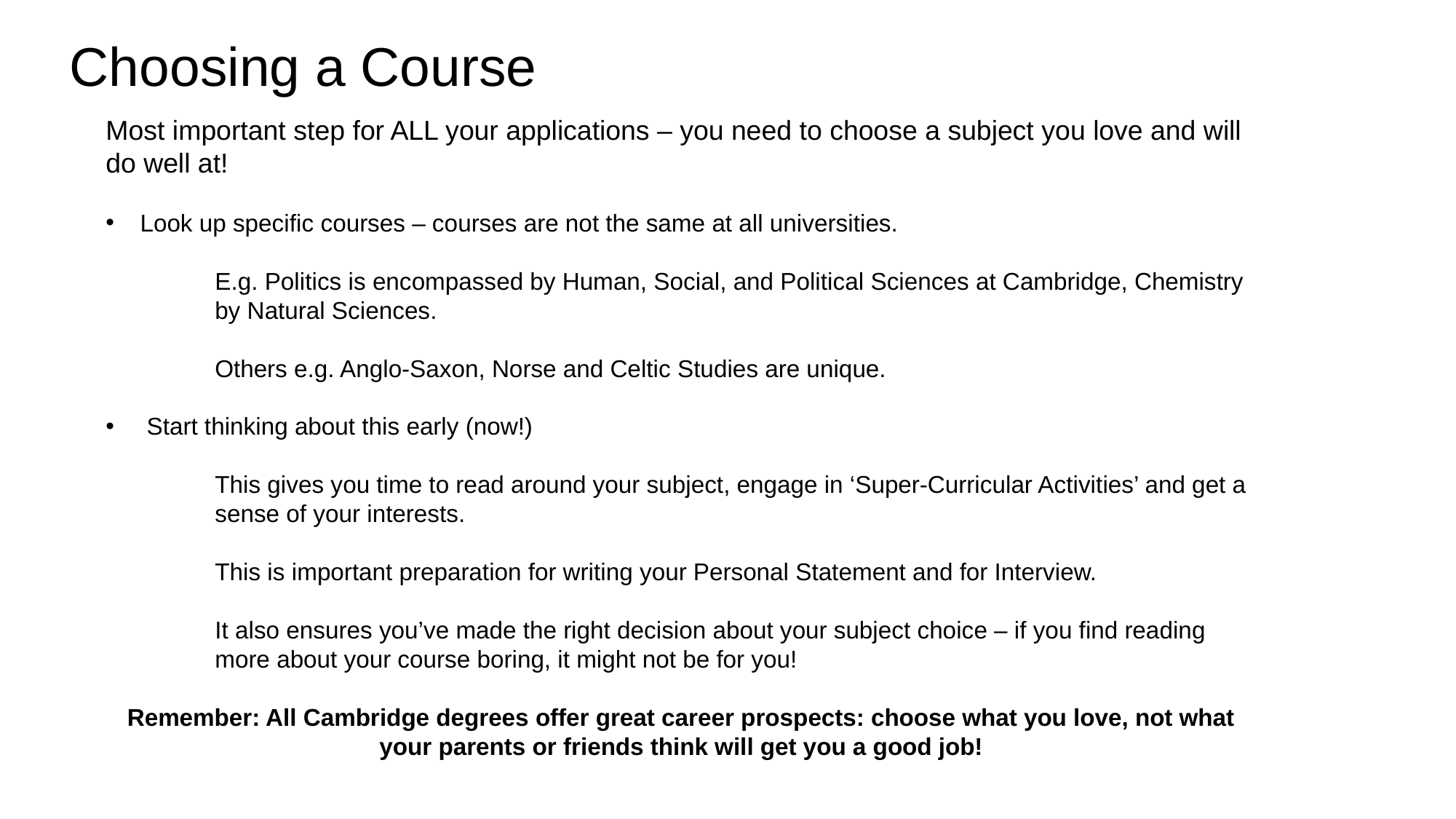

Choosing a Course
Most important step for ALL your applications – you need to choose a subject you love and will do well at!

Look up specific courses – courses are not the same at all universities.

E.g. Politics is encompassed by Human, Social, and Political Sciences at Cambridge, Chemistry by Natural Sciences.

Others e.g. Anglo-Saxon, Norse and Celtic Studies are unique.

 Start thinking about this early (now!)

This gives you time to read around your subject, engage in ‘Super-Curricular Activities’ and get a sense of your interests.

This is important preparation for writing your Personal Statement and for Interview.

It also ensures you’ve made the right decision about your subject choice – if you find reading more about your course boring, it might not be for you!

Remember: All Cambridge degrees offer great career prospects: choose what you love, not what your parents or friends think will get you a good job!